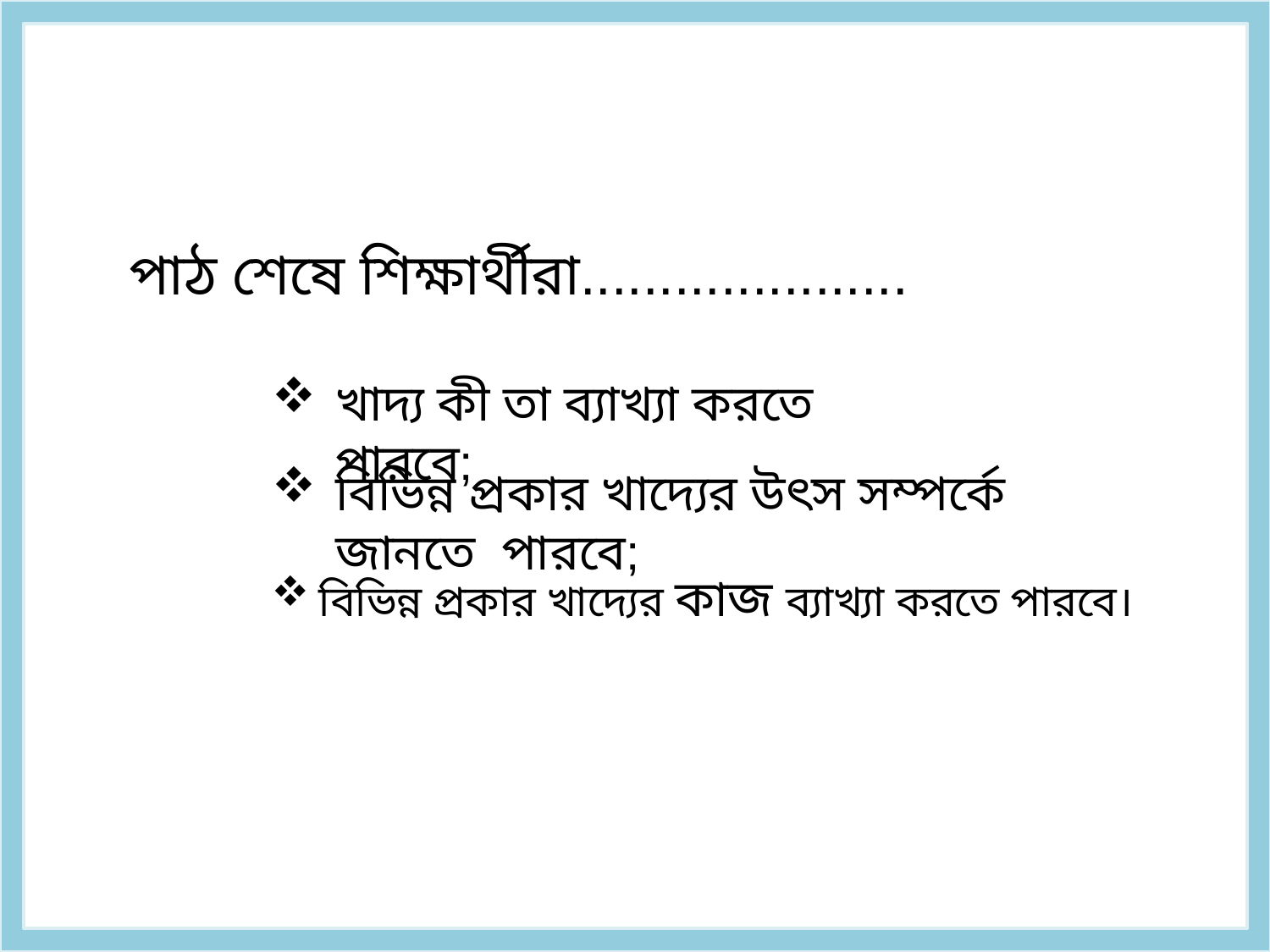

পাঠ শেষে শিক্ষার্থীরা.....................

খাদ্য কী তা ব্যাখ্যা করতে পারবে;
বিভিন্ন প্রকার খাদ্যের উৎস সম্পর্কে জানতে  পারবে;
বিভিন্ন প্রকার খাদ্যের কাজ ব্যাখ্যা করতে পারবে।